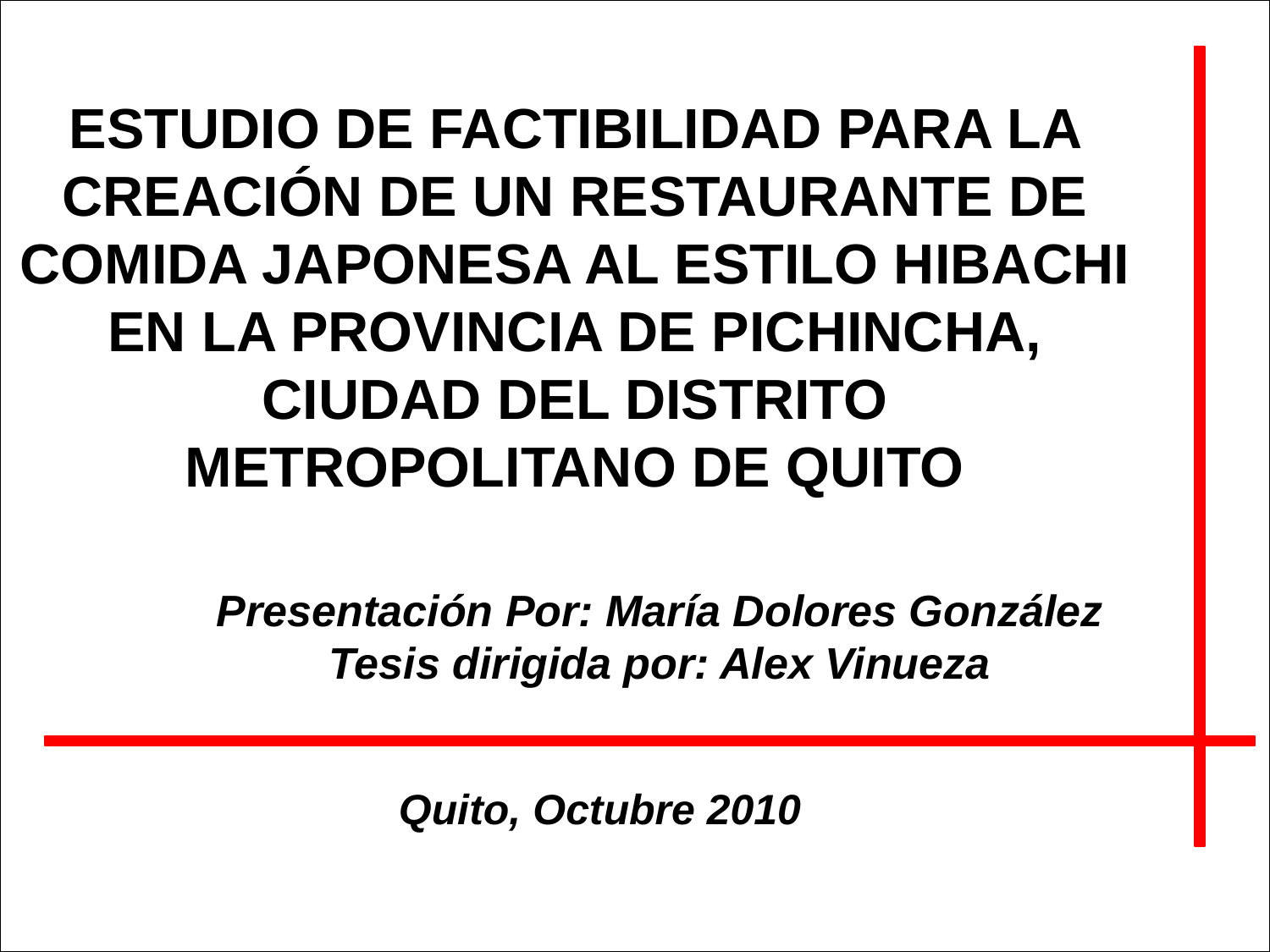

#
ESTUDIO DE FACTIBILIDAD PARA LA CREACIÓN DE UN RESTAURANTE DE COMIDA JAPONESA AL ESTILO HIBACHI EN LA PROVINCIA DE PICHINCHA, CIUDAD DEL DISTRITO METROPOLITANO DE QUITO

Presentación Por: María Dolores González
Tesis dirigida por: Alex Vinueza

Quito, Octubre 2010